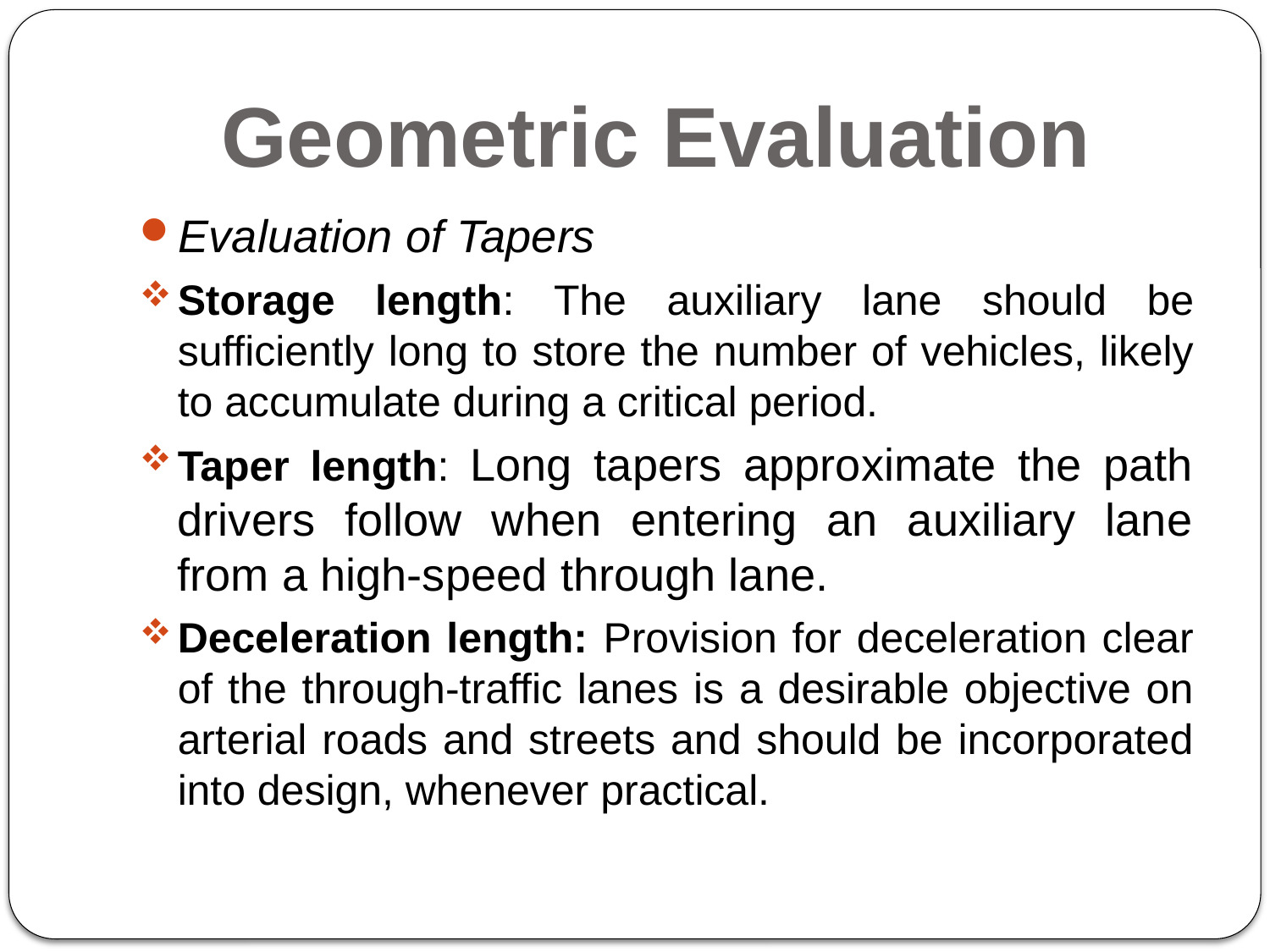

# Geometric Evaluation
Evaluation of Tapers
Storage length: The auxiliary lane should be sufficiently long to store the number of vehicles, likely to accumulate during a critical period.
Taper length: Long tapers approximate the path drivers follow when entering an auxiliary lane from a high-speed through lane.
Deceleration length: Provision for deceleration clear of the through-traffic lanes is a desirable objective on arterial roads and streets and should be incorporated into design, whenever practical.